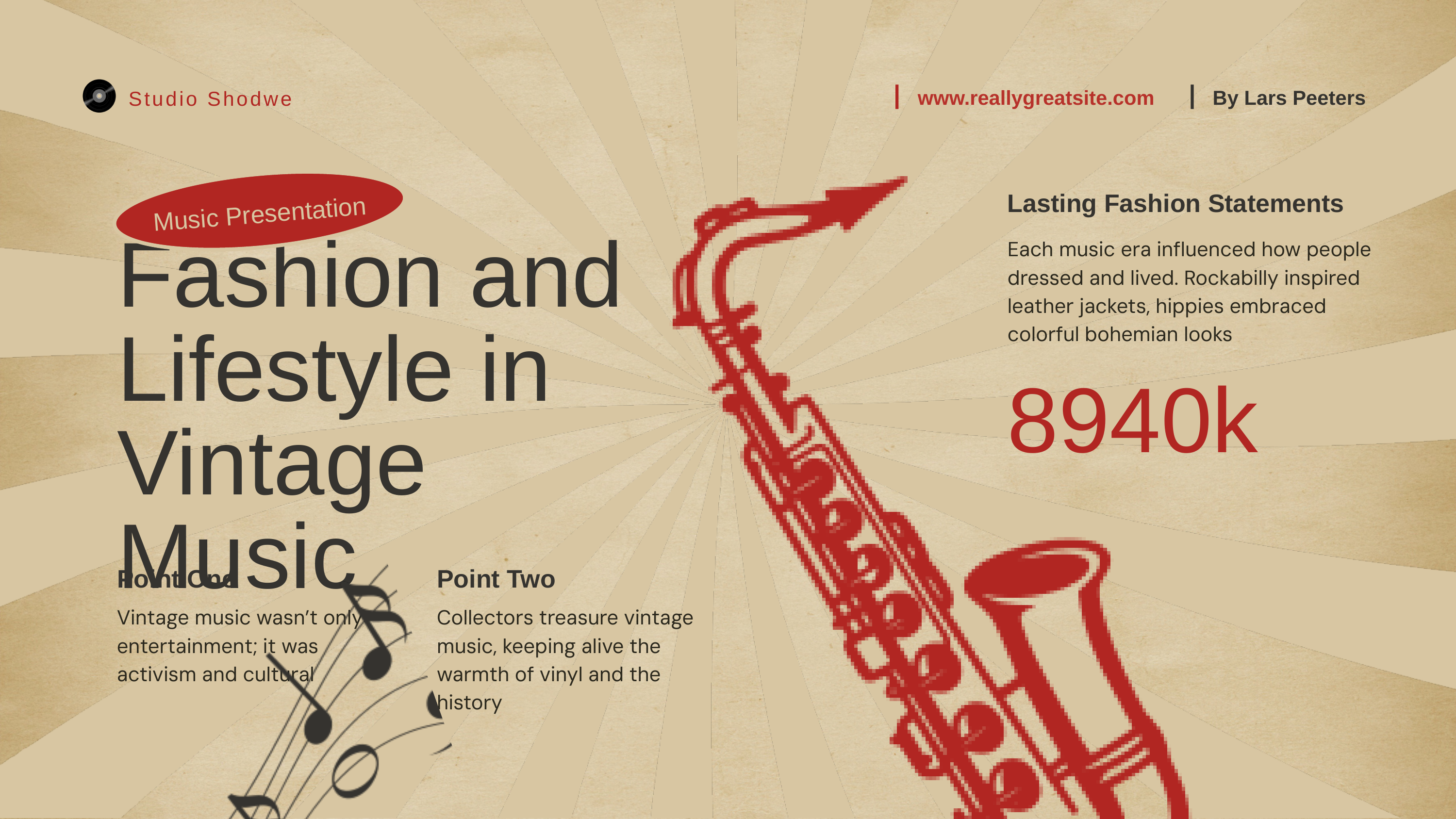

www.reallygreatsite.com
By Lars Peeters
Studio Shodwe

Lasting Fashion Statements
Music Presentation
Fashion and Lifestyle in Vintage Music
Each music era influenced how people dressed and lived. Rockabilly inspired leather jackets, hippies embraced colorful bohemian looks
8940k
Point One
Point Two

Vintage music wasn’t only entertainment; it was activism and cultural
Collectors treasure vintage music, keeping alive the warmth of vinyl and the history